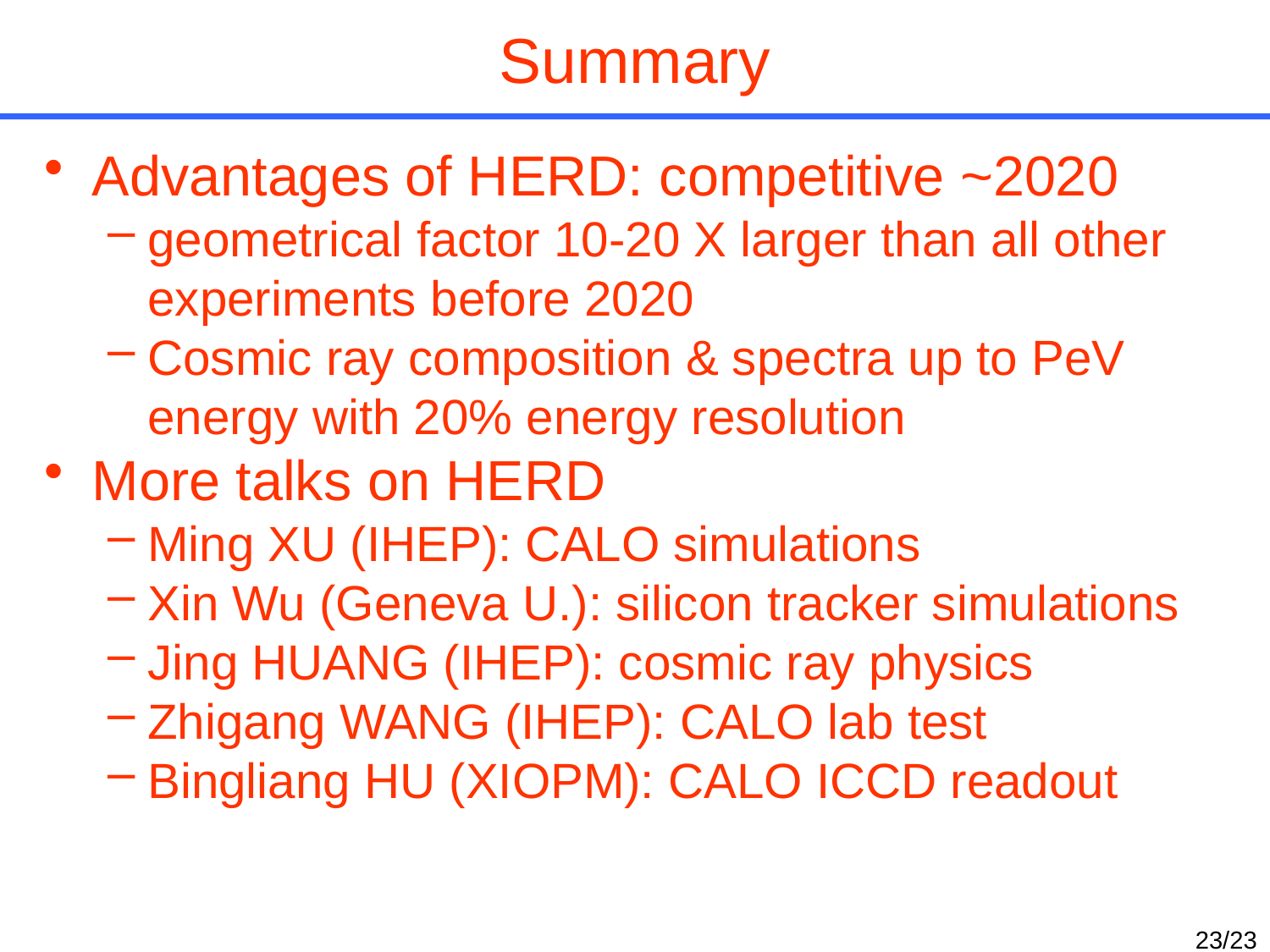

# Summary
Advantages of HERD: competitive ~2020
geometrical factor 10-20 X larger than all other experiments before 2020
Cosmic ray composition & spectra up to PeV energy with 20% energy resolution
More talks on HERD
Ming XU (IHEP): CALO simulations
Xin Wu (Geneva U.): silicon tracker simulations
Jing HUANG (IHEP): cosmic ray physics
Zhigang WANG (IHEP): CALO lab test
Bingliang HU (XIOPM): CALO ICCD readout

23/23